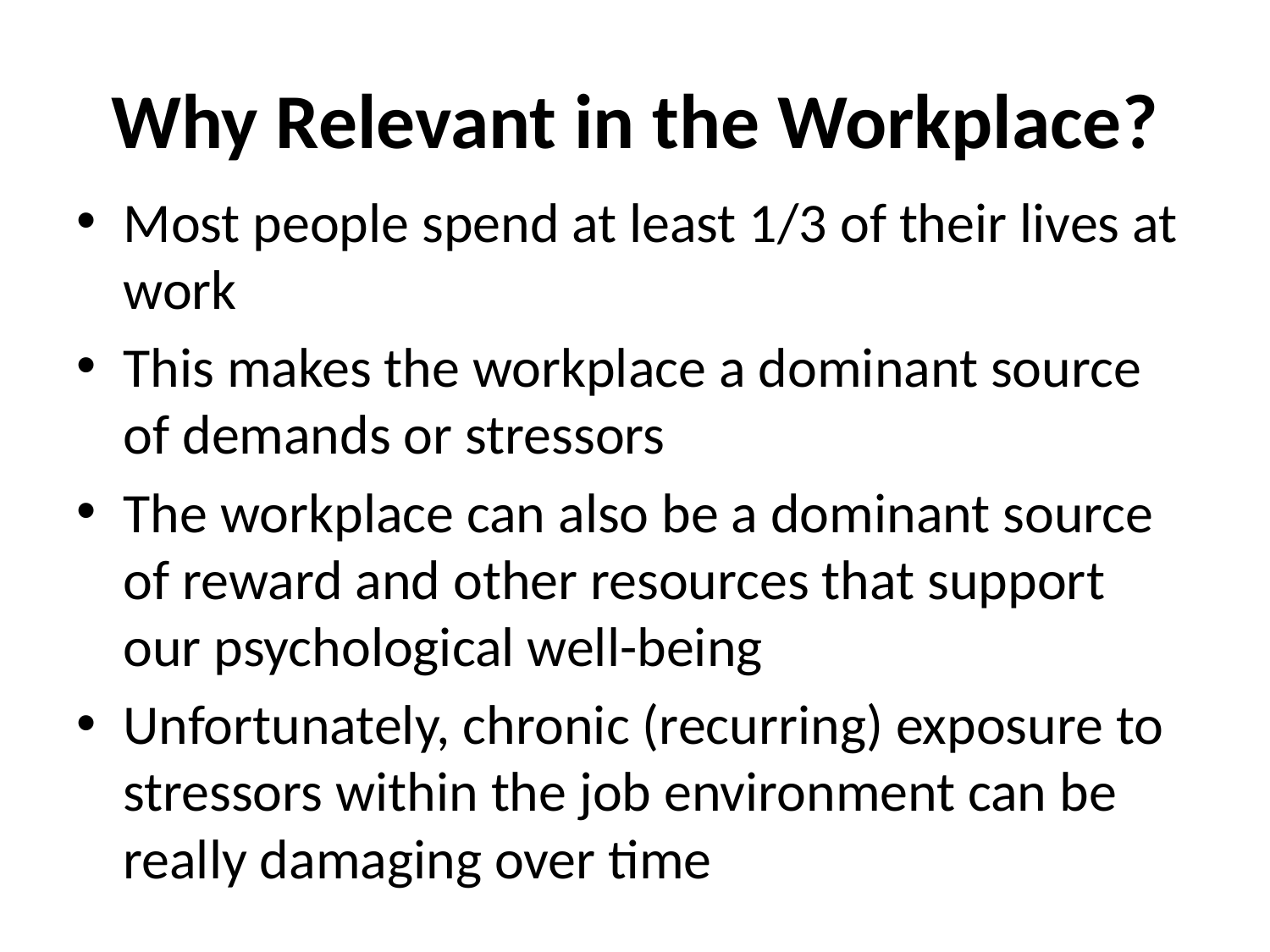

# Why Relevant in the Workplace?
Most people spend at least 1/3 of their lives at work
This makes the workplace a dominant source of demands or stressors
The workplace can also be a dominant source of reward and other resources that support our psychological well-being
Unfortunately, chronic (recurring) exposure to stressors within the job environment can be really damaging over time